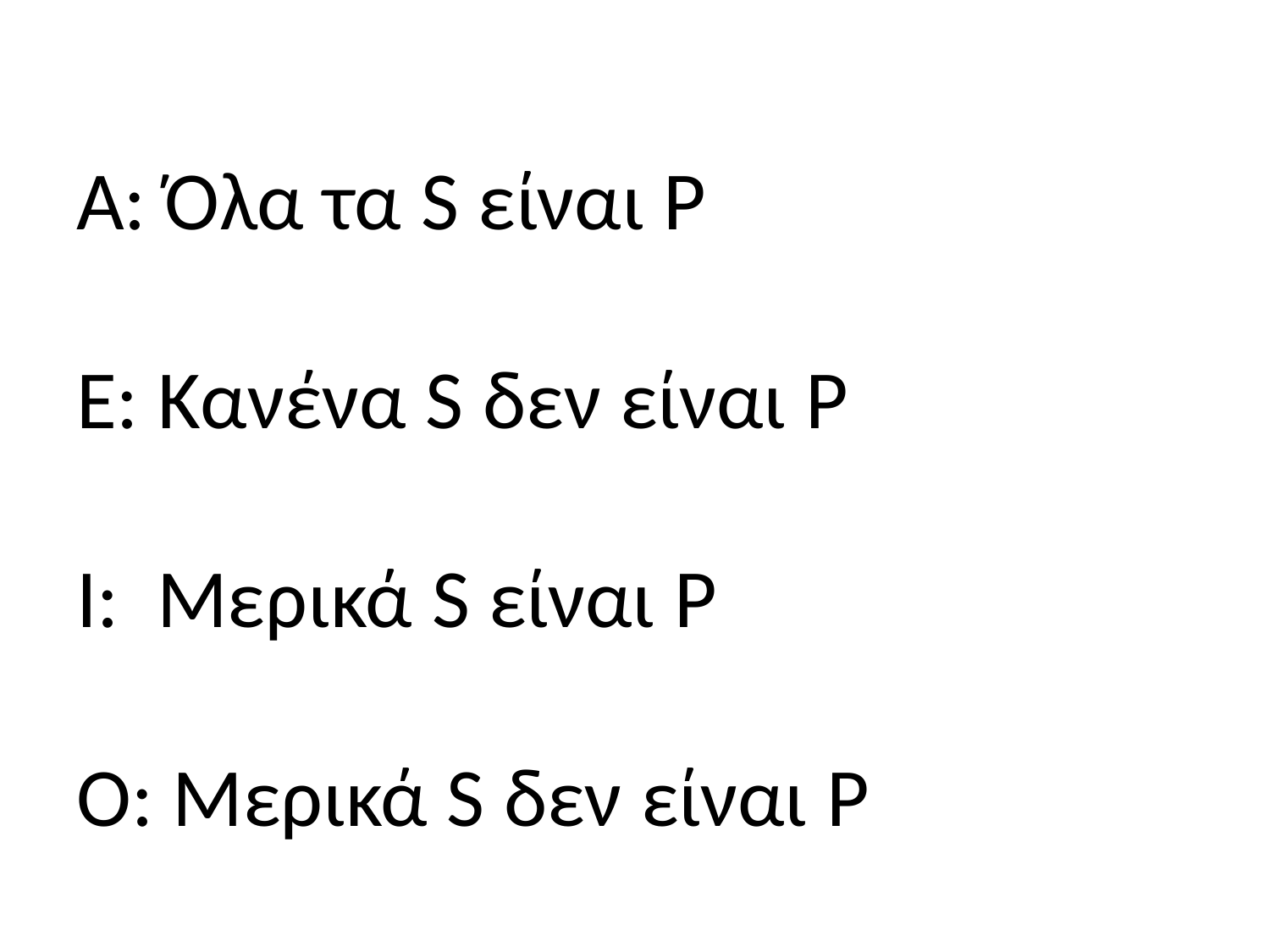

Α: Όλα τα S είναι P
Ε: Κανένα S δεν είναι P
I:  Μερικά S είναι P
O: Μερικά S δεν είναι P